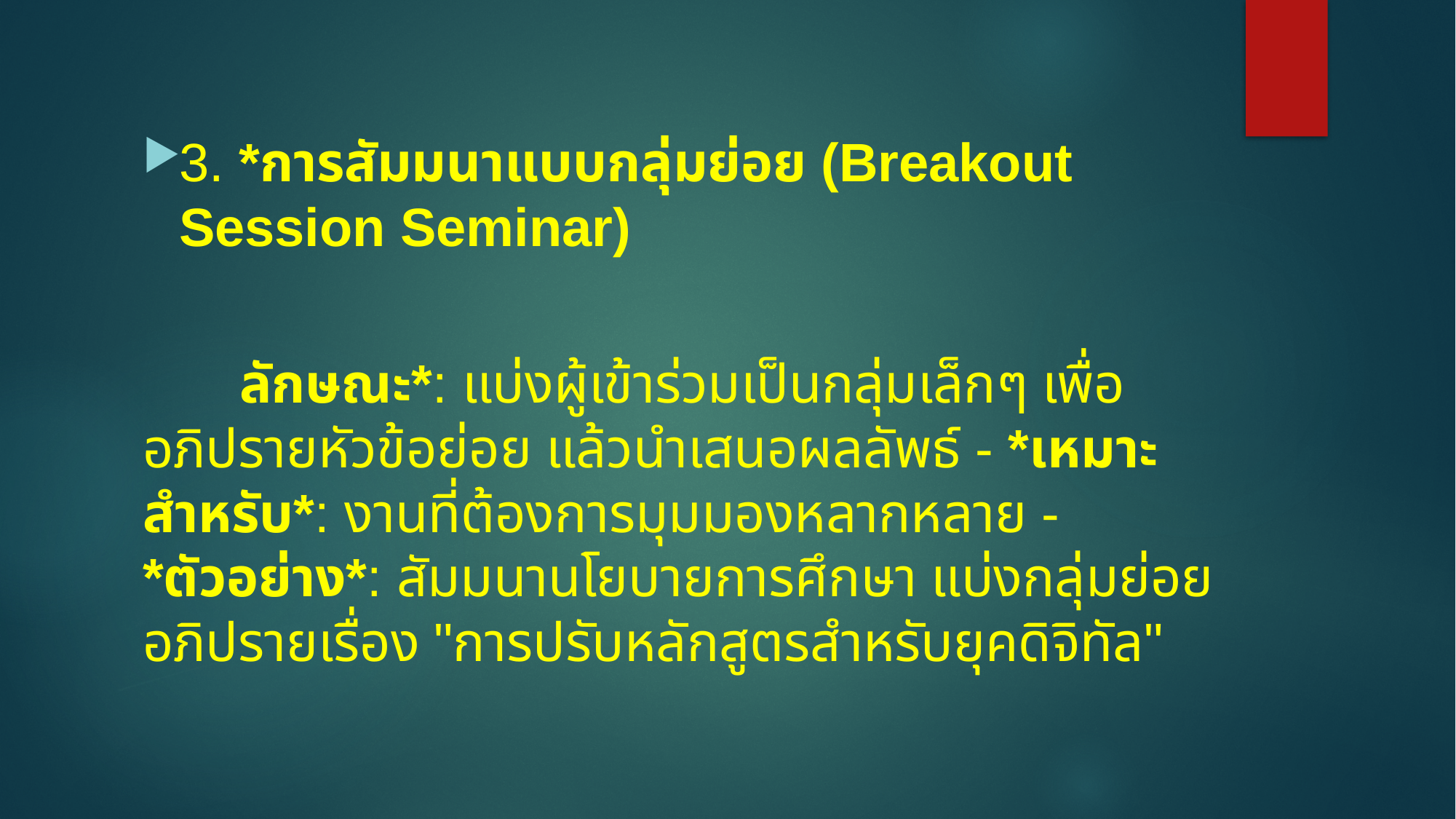

#
3. *การสัมมนาแบบกลุ่มย่อย (Breakout Session Seminar)

	ลักษณะ*: แบ่งผู้เข้าร่วมเป็นกลุ่มเล็กๆ เพื่ออภิปรายหัวข้อย่อย แล้วนำเสนอผลลัพธ์ - *เหมาะสำหรับ*: งานที่ต้องการมุมมองหลากหลาย - *ตัวอย่าง*: สัมมนานโยบายการศึกษา แบ่งกลุ่มย่อยอภิปรายเรื่อง "การปรับหลักสูตรสำหรับยุคดิจิทัล"